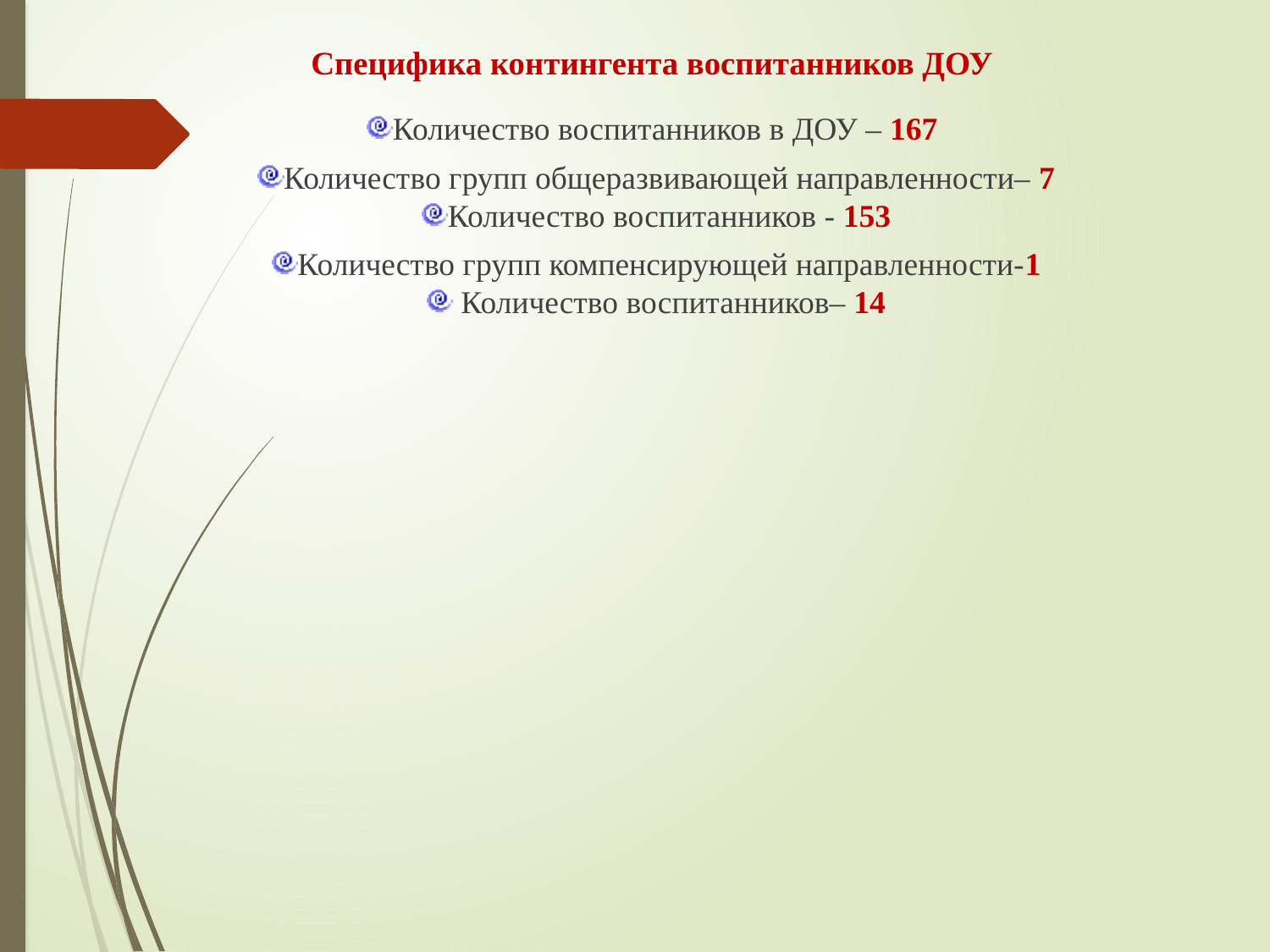

# Специфика контингента воспитанников ДОУ
Количество воспитанников в ДОУ – 167
Количество групп общеразвивающей направленности– 7
Количество воспитанников - 153
Количество групп компенсирующей направленности-1
 Количество воспитанников– 14